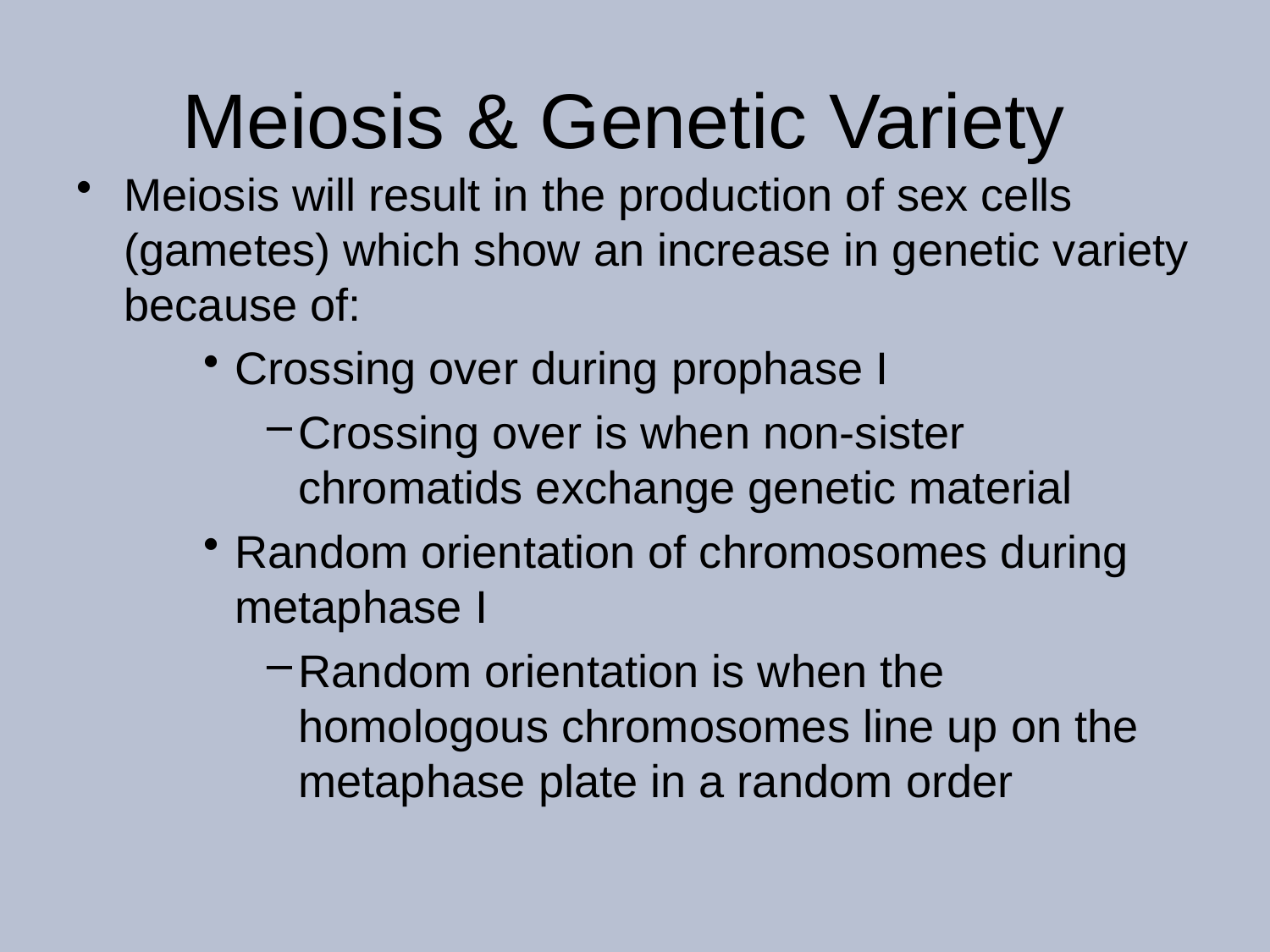

# Meiosis & Genetic Variety
Meiosis will result in the production of sex cells (gametes) which show an increase in genetic variety because of:
Crossing over during prophase I
Crossing over is when non-sister chromatids exchange genetic material
Random orientation of chromosomes during metaphase I
Random orientation is when the homologous chromosomes line up on the metaphase plate in a random order